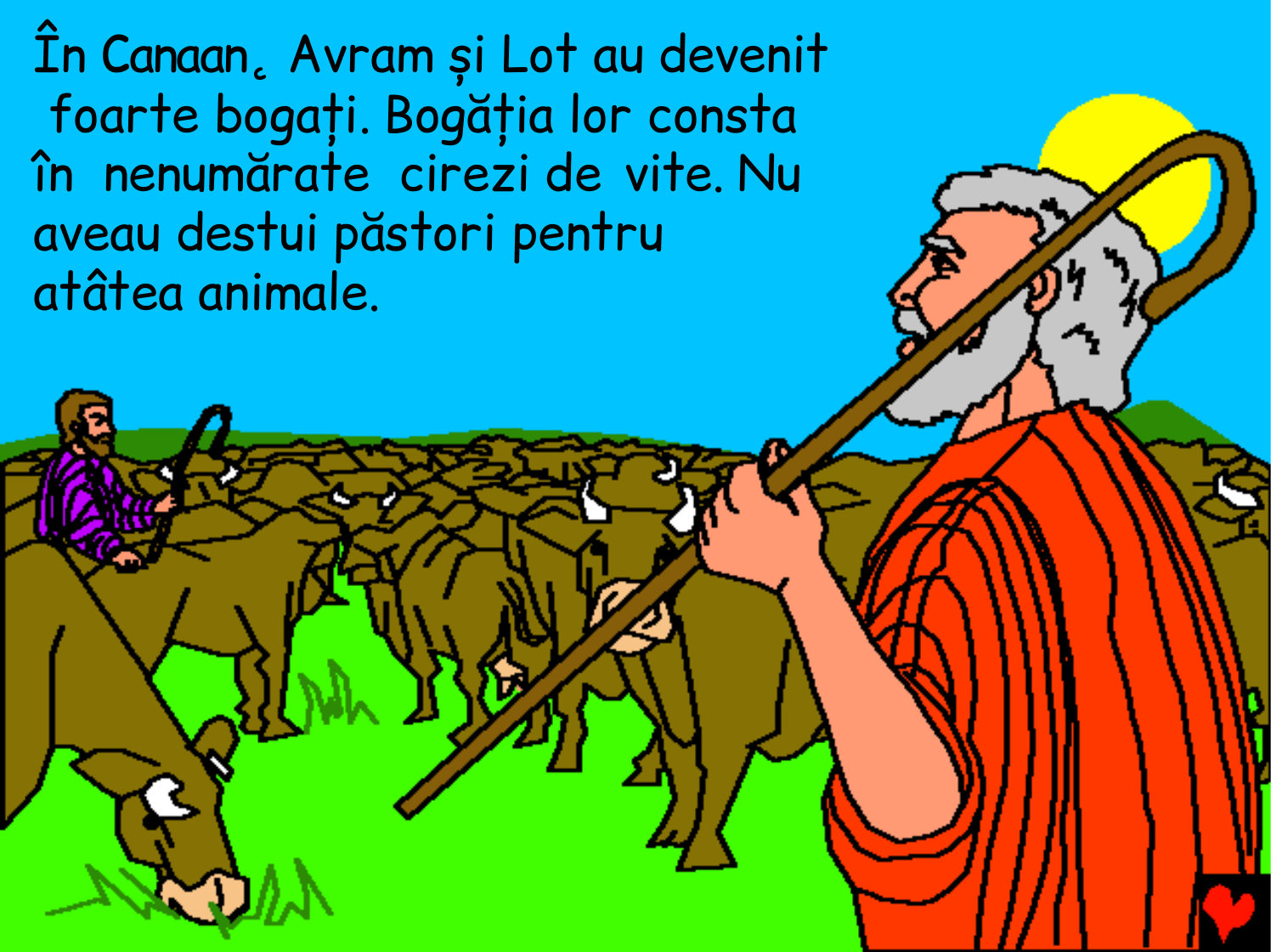

În Canaan˛ Avram şi Lot au devenit  foarte bogaţi. Bogăţia lor consta  în  nenumărate  cirezi de vite. Nu  aveau destui păstori pentru
atâtea animale.